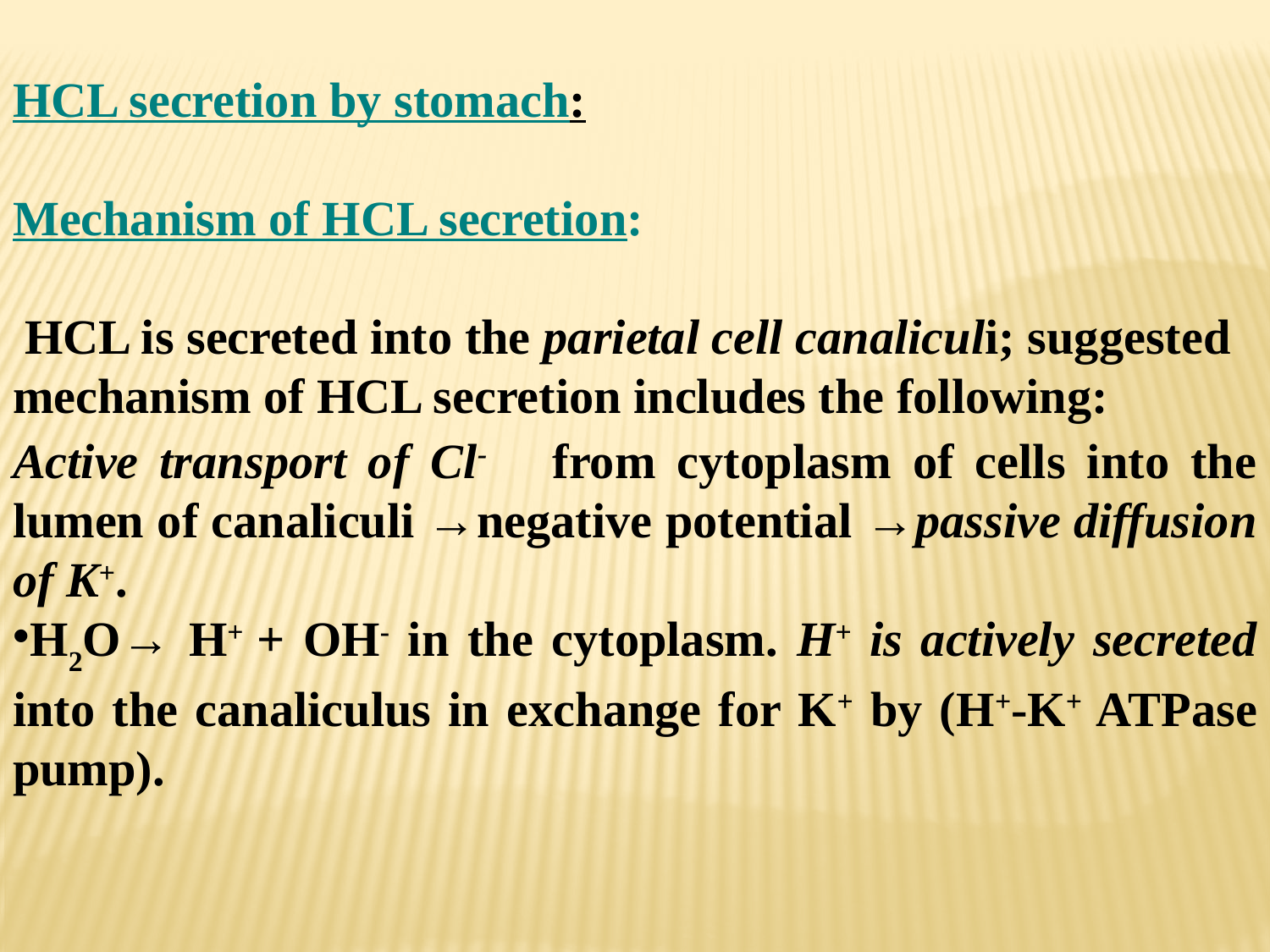

HCL secretion by stomach:

Mechanism of HCL secretion:

 HCL is secreted into the parietal cell canaliculi; suggested mechanism of HCL secretion includes the following:

Active transport of Cl-    from cytoplasm of cells into the lumen of canaliculi →negative potential →passive diffusion of K+.
H2O→ H+ + OH- in the cytoplasm. H+ is actively secreted into the canaliculus in exchange for K+ by (H+-K+ ATPase pump).